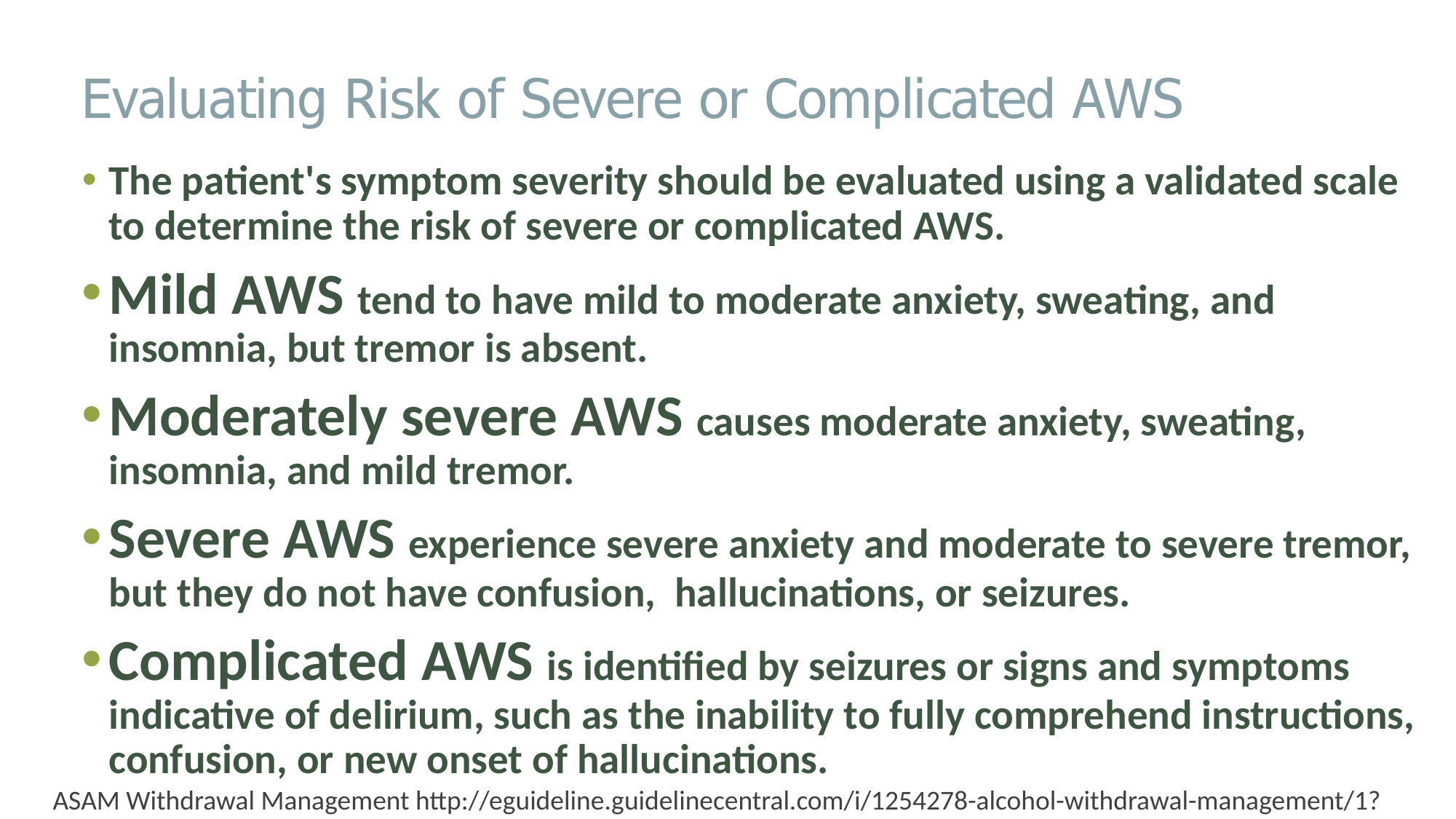

# Evaluating Risk of Severe or Complicated AWS
The patient's symptom severity should be evaluated using a validated scale to determine the risk of severe or complicated AWS.
Mild AWS tend to have mild to moderate anxiety, sweating, and insomnia, but tremor is absent.
Moderately severe AWS causes moderate anxiety, sweating, insomnia, and mild tremor.
Severe AWS experience severe anxiety and moderate to severe tremor, but they do not have confusion,  hallucinations, or seizures.
Complicated AWS is identified by seizures or signs and symptoms indicative of delirium, such as the inability to fully comprehend instructions, confusion, or new onset of hallucinations.
ASAM Withdrawal Management http://eguideline.guidelinecentral.com/i/1254278-alcohol-withdrawal-management/1?